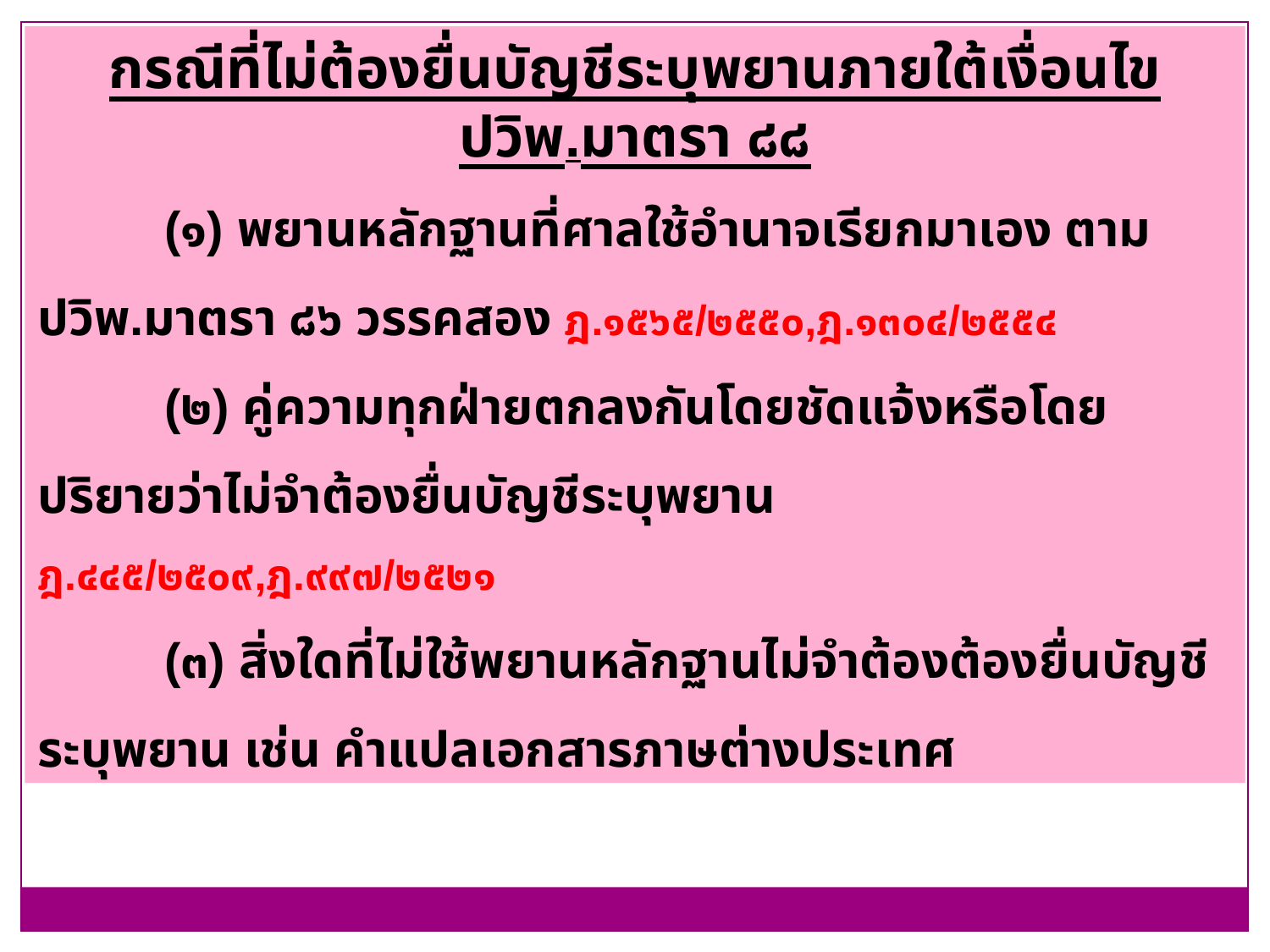

กรณีที่ไม่ต้องยื่นบัญชีระบุพยานภายใต้เงื่อนไข ปวิพ.มาตรา ๘๘
	(๑) พยานหลักฐานที่ศาลใช้อำนาจเรียกมาเอง ตาม ปวิพ.มาตรา ๘๖ วรรคสอง ฎ.๑๕๖๕/๒๕๕๐,ฎ.๑๓๐๔/๒๕๕๔
	(๒) คู่ความทุกฝ่ายตกลงกันโดยชัดแจ้งหรือโดยปริยายว่าไม่จำต้องยื่นบัญชีระบุพยาน ฎ.๔๔๕/๒๕๐๙,ฎ.๙๙๗/๒๕๒๑
	(๓) สิ่งใดที่ไม่ใช้พยานหลักฐานไม่จำต้องต้องยื่นบัญชีระบุพยาน เช่น คำแปลเอกสารภาษต่างประเทศ